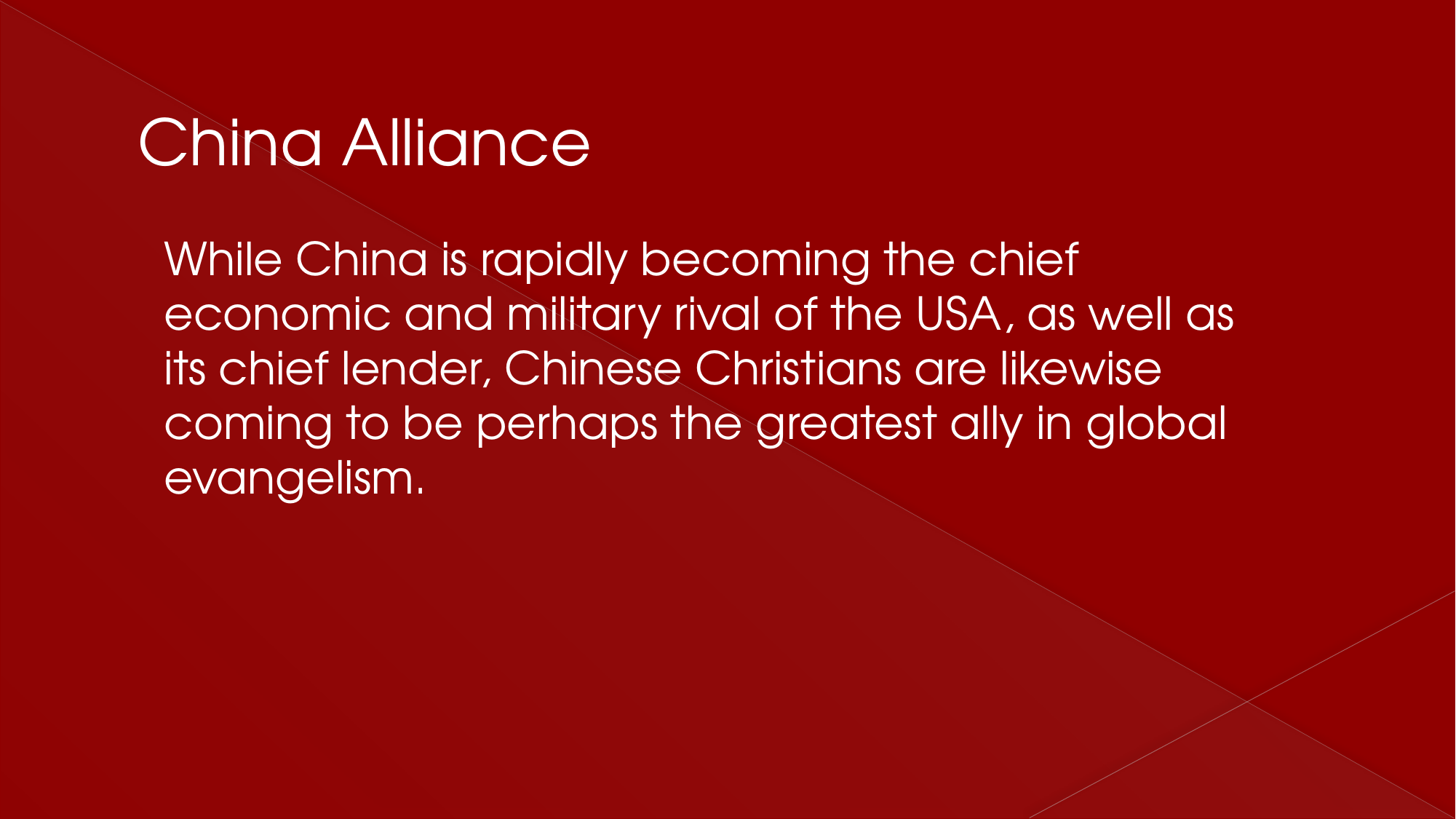

# China Alliance
While China is rapidly becoming the chief economic and military rival of the USA, as well as its chief lender, Chinese Christians are likewise coming to be perhaps the greatest ally in global evangelism.